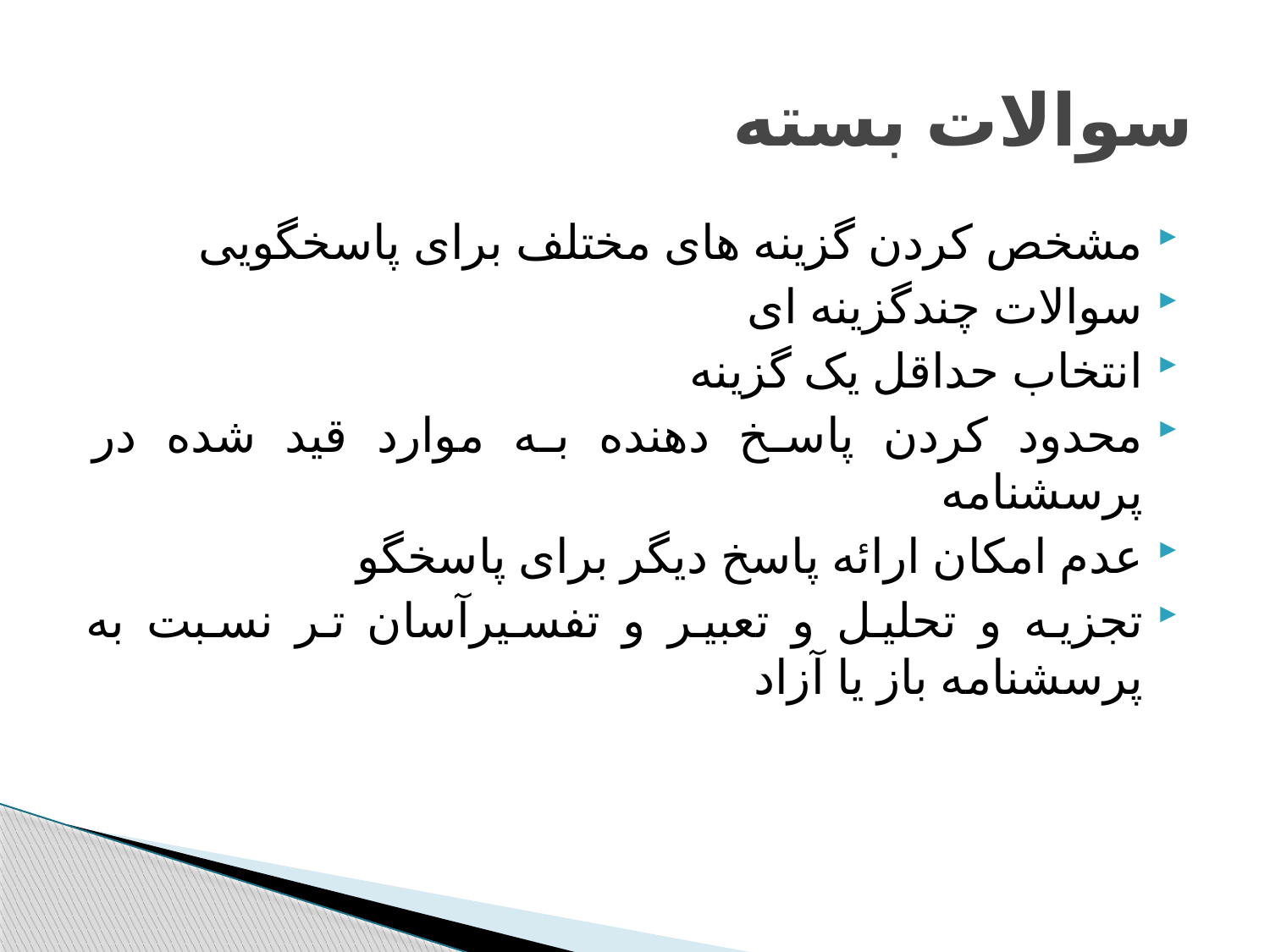

# سوالات بسته
مشخص کردن گزینه های مختلف برای پاسخگویی
سوالات چندگزینه ای
انتخاب حداقل یک گزینه
محدود کردن پاسخ دهنده به موارد قید شده در پرسشنامه
عدم امکان ارائه پاسخ دیگر برای پاسخگو
تجزیه و تحلیل و تعبیر و تفسیرآسان تر نسبت به پرسشنامه باز یا آزاد